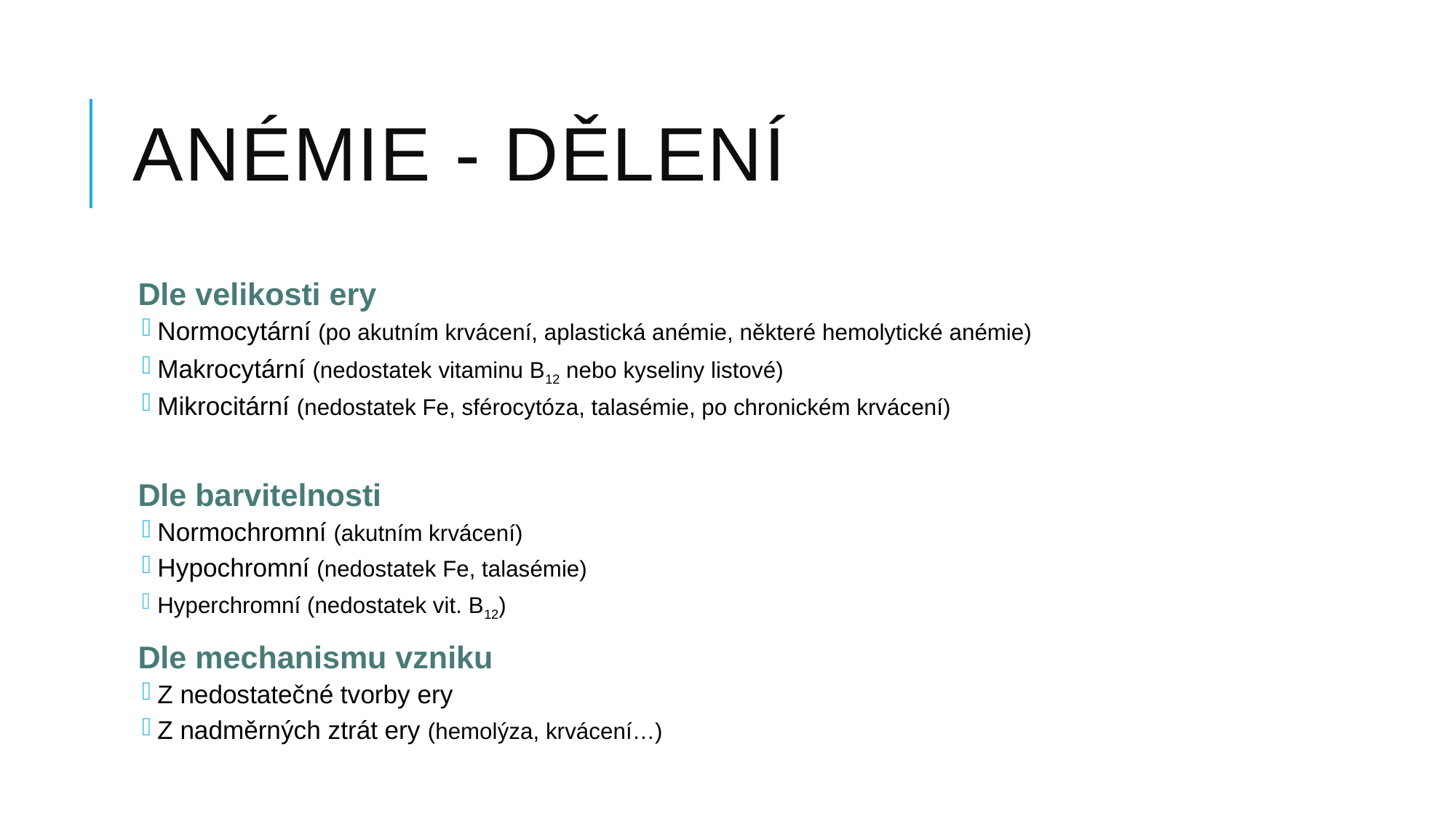

# Anémie - dělení
Dle velikosti ery
Normocytární (po akutním krvácení, aplastická anémie, některé hemolytické anémie)
Makrocytární (nedostatek vitaminu B12 nebo kyseliny listové)
Mikrocitární (nedostatek Fe, sférocytóza, talasémie, po chronickém krvácení)

Dle barvitelnosti
Normochromní (akutním krvácení)
Hypochromní (nedostatek Fe, talasémie)
Hyperchromní (nedostatek vit. B12)
Dle mechanismu vzniku
Z nedostatečné tvorby ery
Z nadměrných ztrát ery (hemolýza, krvácení…)